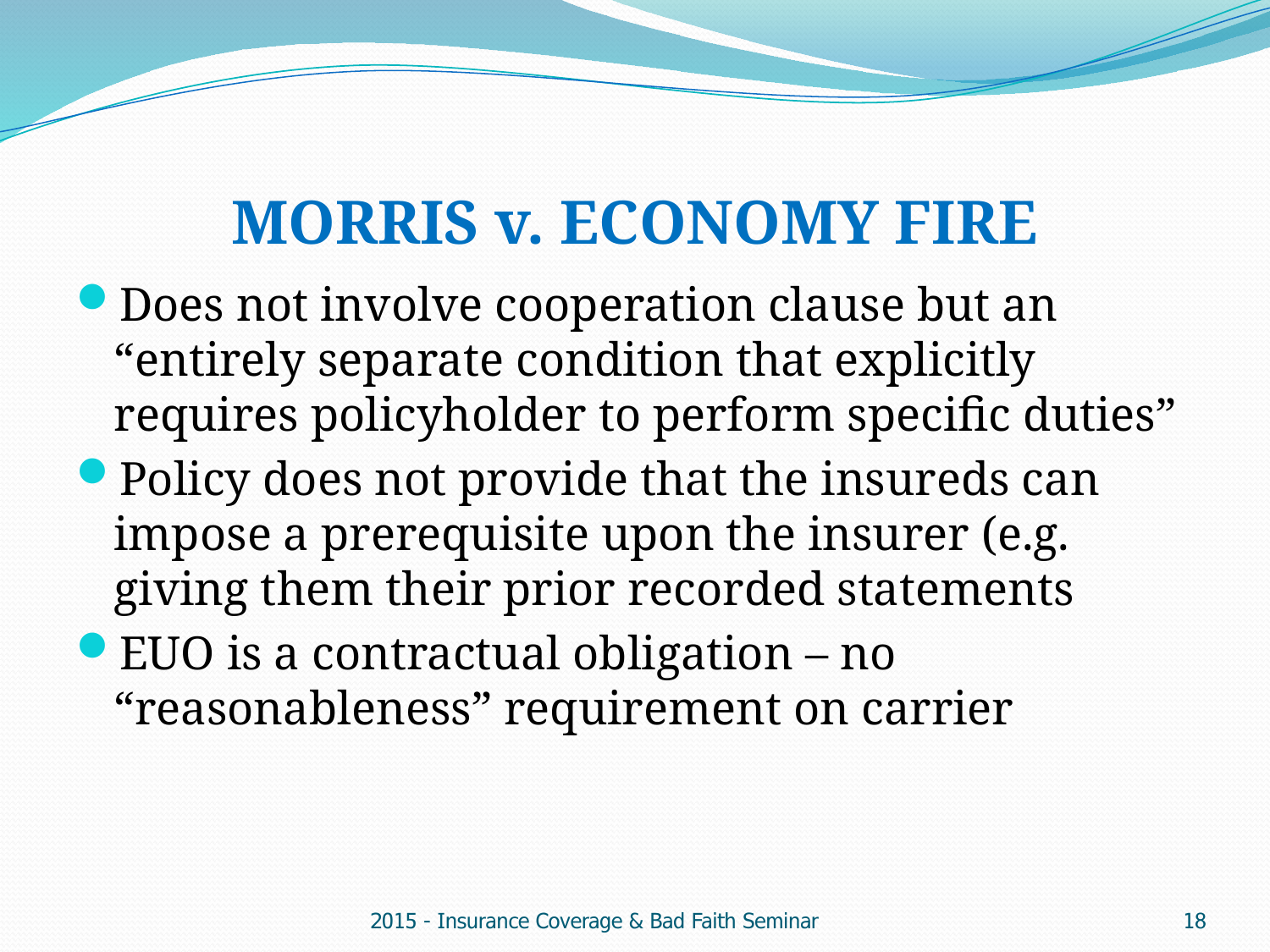

# MORRIS v. ECONOMY FIRE
Does not involve cooperation clause but an “entirely separate condition that explicitly requires policyholder to perform specific duties”
Policy does not provide that the insureds can impose a prerequisite upon the insurer (e.g. giving them their prior recorded statements
EUO is a contractual obligation – no “reasonableness” requirement on carrier
2015 - Insurance Coverage & Bad Faith Seminar
18